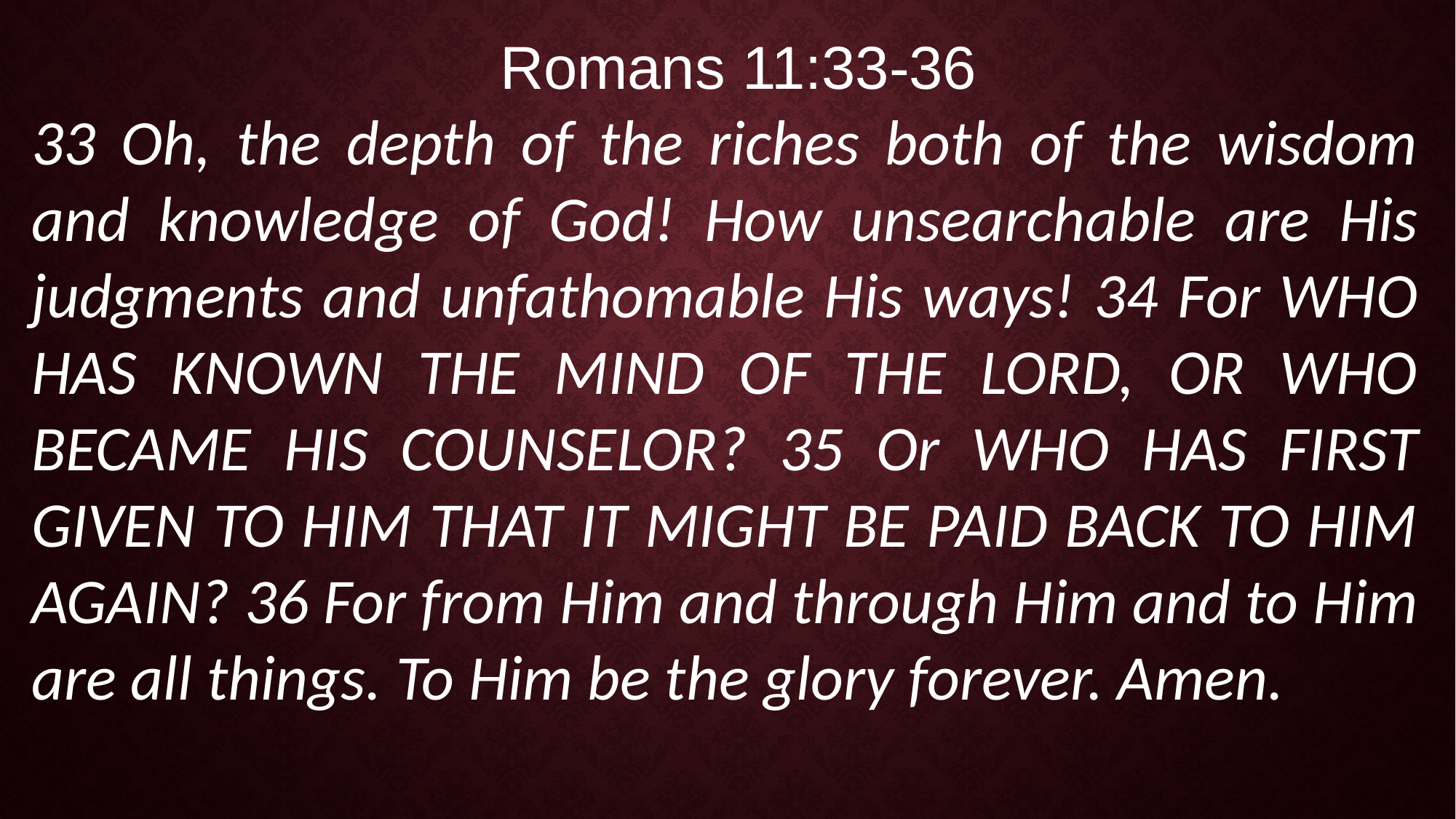

Romans 11:33-36
33 Oh, the depth of the riches both of the wisdom and knowledge of God! How unsearchable are His judgments and unfathomable His ways! 34 For WHO HAS KNOWN THE MIND OF THE LORD, OR WHO BECAME HIS COUNSELOR? 35 Or WHO HAS FIRST GIVEN TO HIM THAT IT MIGHT BE PAID BACK TO HIM AGAIN? 36 For from Him and through Him and to Him are all things. To Him be the glory forever. Amen.